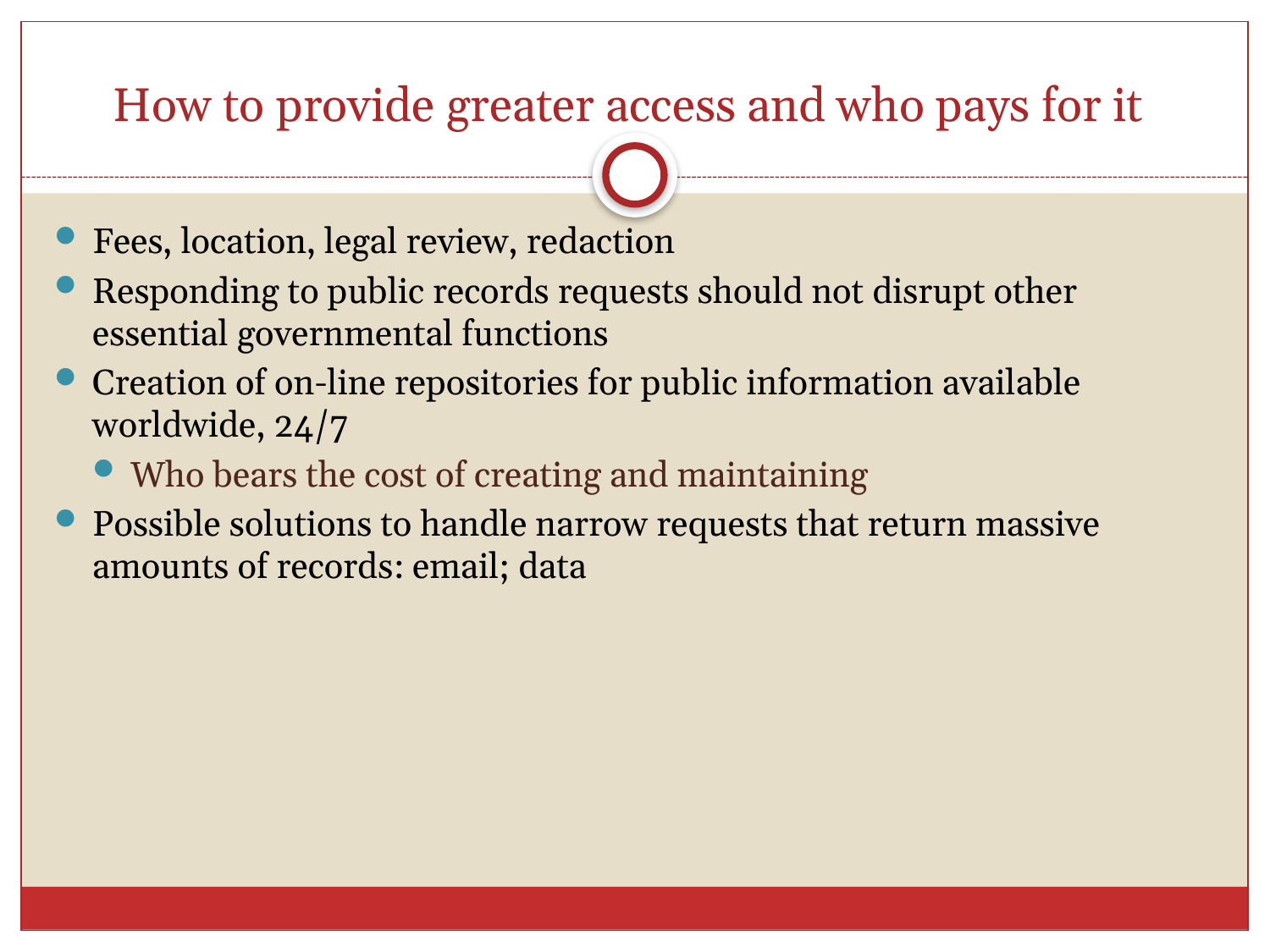

# How to provide greater access and who pays for it
Fees, location, legal review, redaction
Responding to public records requests should not disrupt other essential governmental functions
Creation of on-line repositories for public information available worldwide, 24/7
Who bears the cost of creating and maintaining
Possible solutions to handle narrow requests that return massive amounts of records: email; data